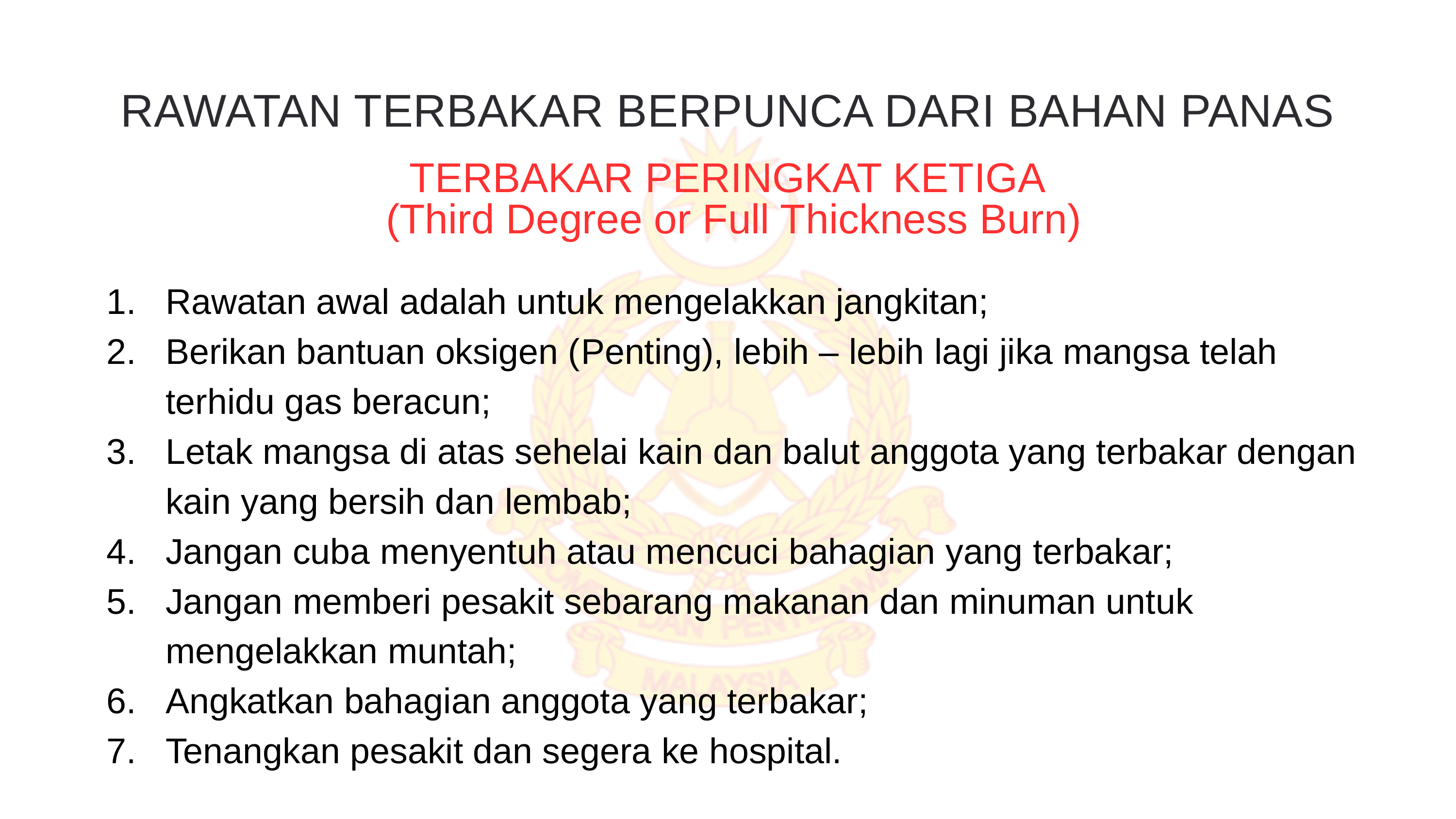

RAWATAN TERBAKAR BERPUNCA DARI BAHAN PANAS

TERBAKAR PERINGKAT KETIGA
 (Third Degree or Full Thickness Burn)
Rawatan awal adalah untuk mengelakkan jangkitan;
Berikan bantuan oksigen (Penting), lebih – lebih lagi jika mangsa telah terhidu gas beracun;
Letak mangsa di atas sehelai kain dan balut anggota yang terbakar dengan kain yang bersih dan lembab;
Jangan cuba menyentuh atau mencuci bahagian yang terbakar;
Jangan memberi pesakit sebarang makanan dan minuman untuk mengelakkan muntah;
Angkatkan bahagian anggota yang terbakar;
Tenangkan pesakit dan segera ke hospital.